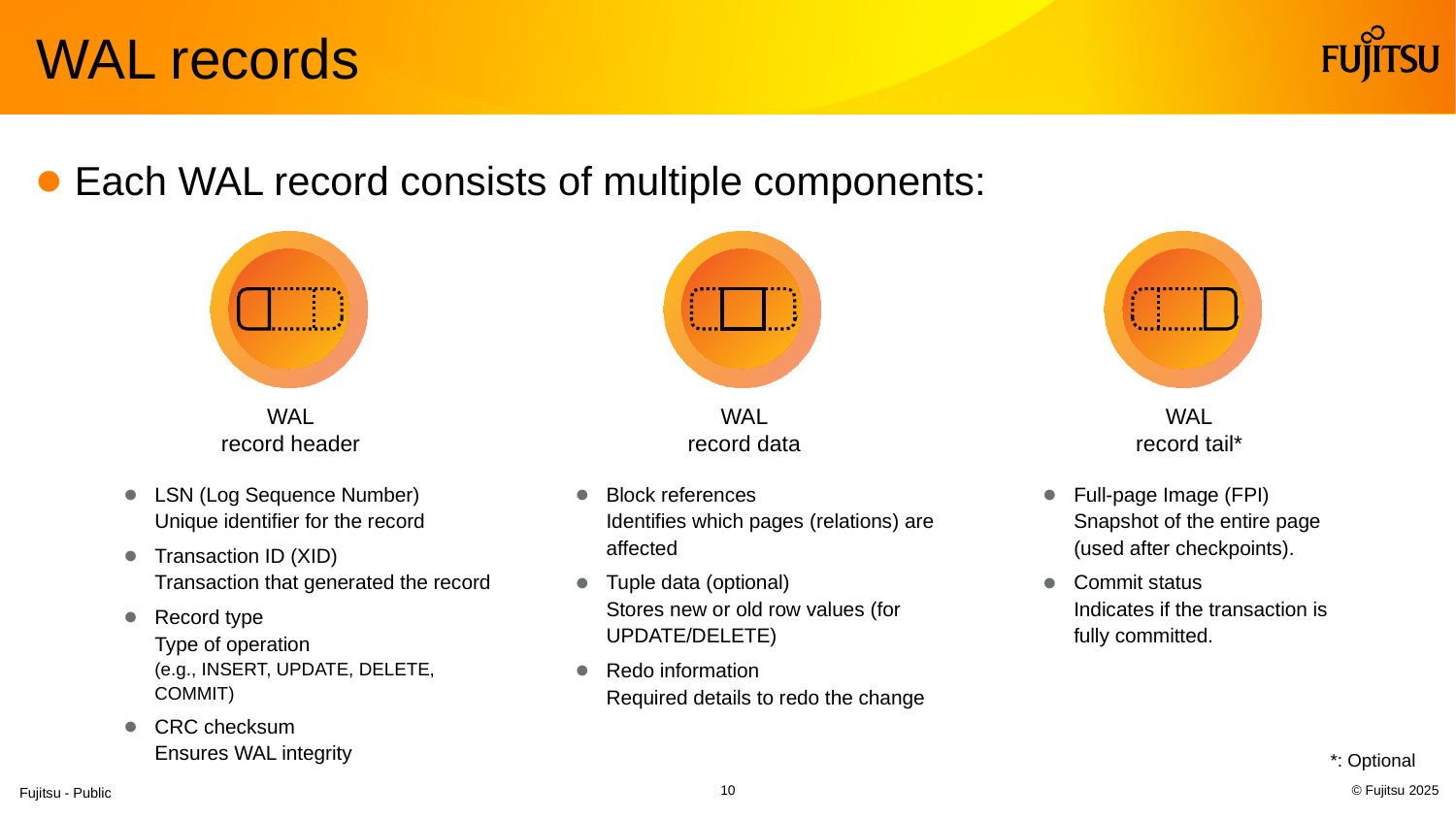

# WAL records
Each WAL record consists of multiple components:

WAL
record header
WAL
record data
WAL
record tail*
LSN (Log Sequence Number)
Unique identifier for the record
Transaction ID (XID)
Transaction that generated the record
Record type
Type of operation
(e.g., INSERT, UPDATE, DELETE, COMMIT)
CRC checksum
Ensures WAL integrity
Block references
Identifies which pages (relations) are affected
Tuple data (optional)
Stores new or old row values (for UPDATE/DELETE)
Redo information
Required details to redo the change
Full-page Image (FPI)
Snapshot of the entire page
(used after checkpoints).
Commit status
Indicates if the transaction is fully committed.
*: Optional